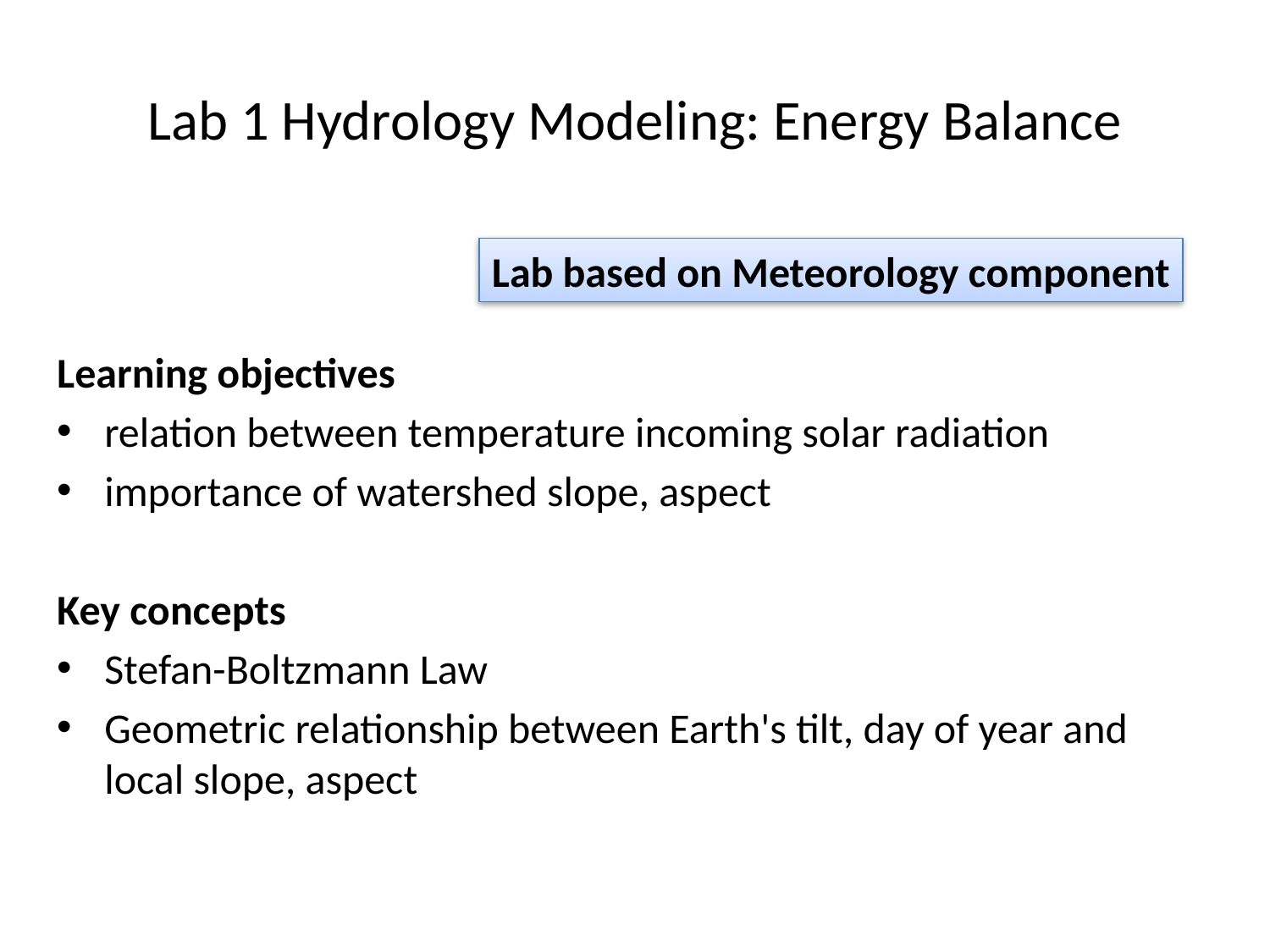

# Lab 1 Hydrology Modeling: Energy Balance
Lab based on Meteorology component

Learning objectives
relation between temperature incoming solar radiation
importance of watershed slope, aspect

Key concepts
Stefan-Boltzmann Law
Geometric relationship between Earth's tilt, day of year and local slope, aspect